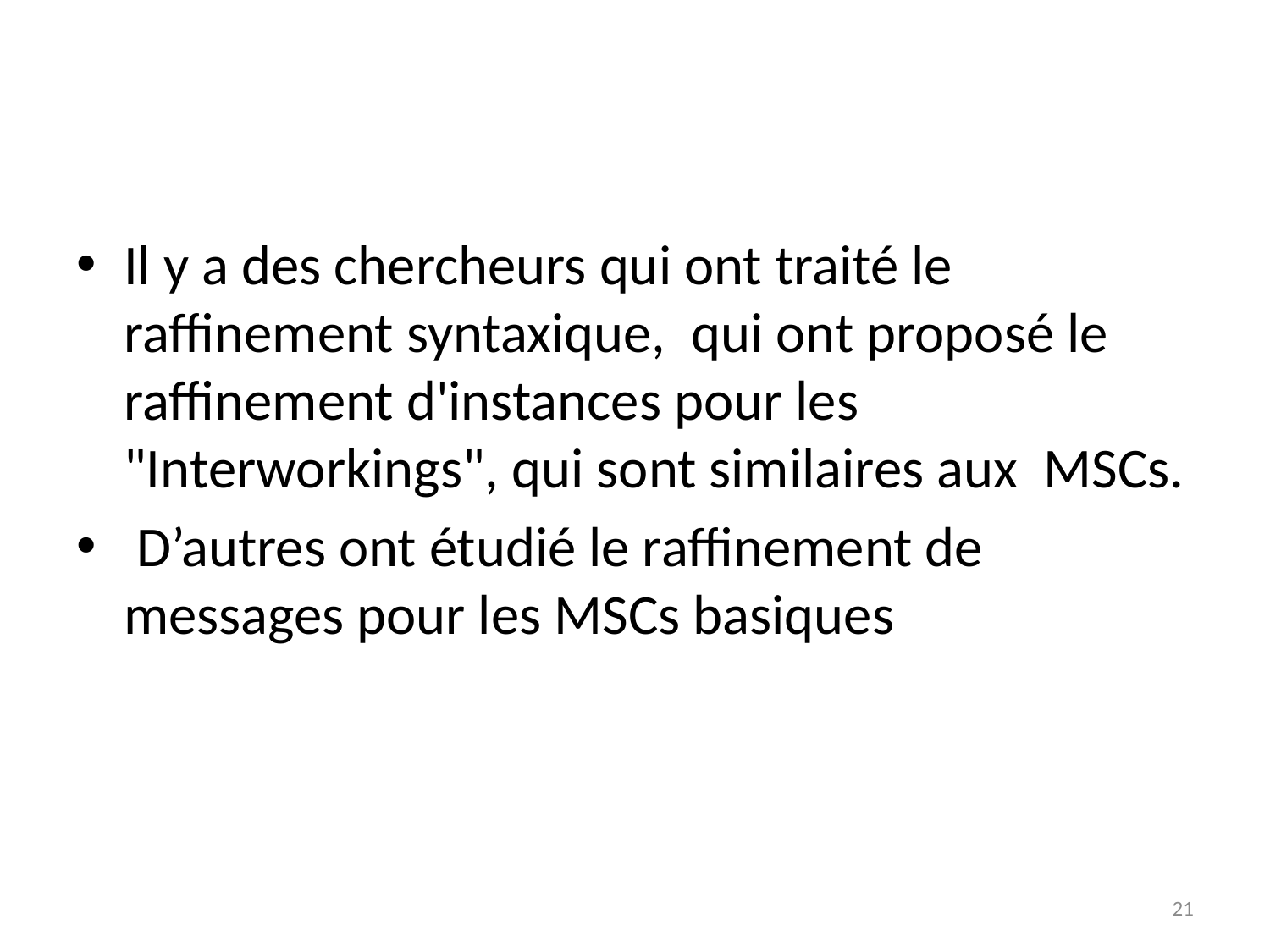

Il y a des chercheurs qui ont traité le raffinement syntaxique,  qui ont proposé le raffinement d'instances pour les "Interworkings", qui sont similaires aux  MSCs.
 D’autres ont étudié le raffinement de messages pour les MSCs basiques
21